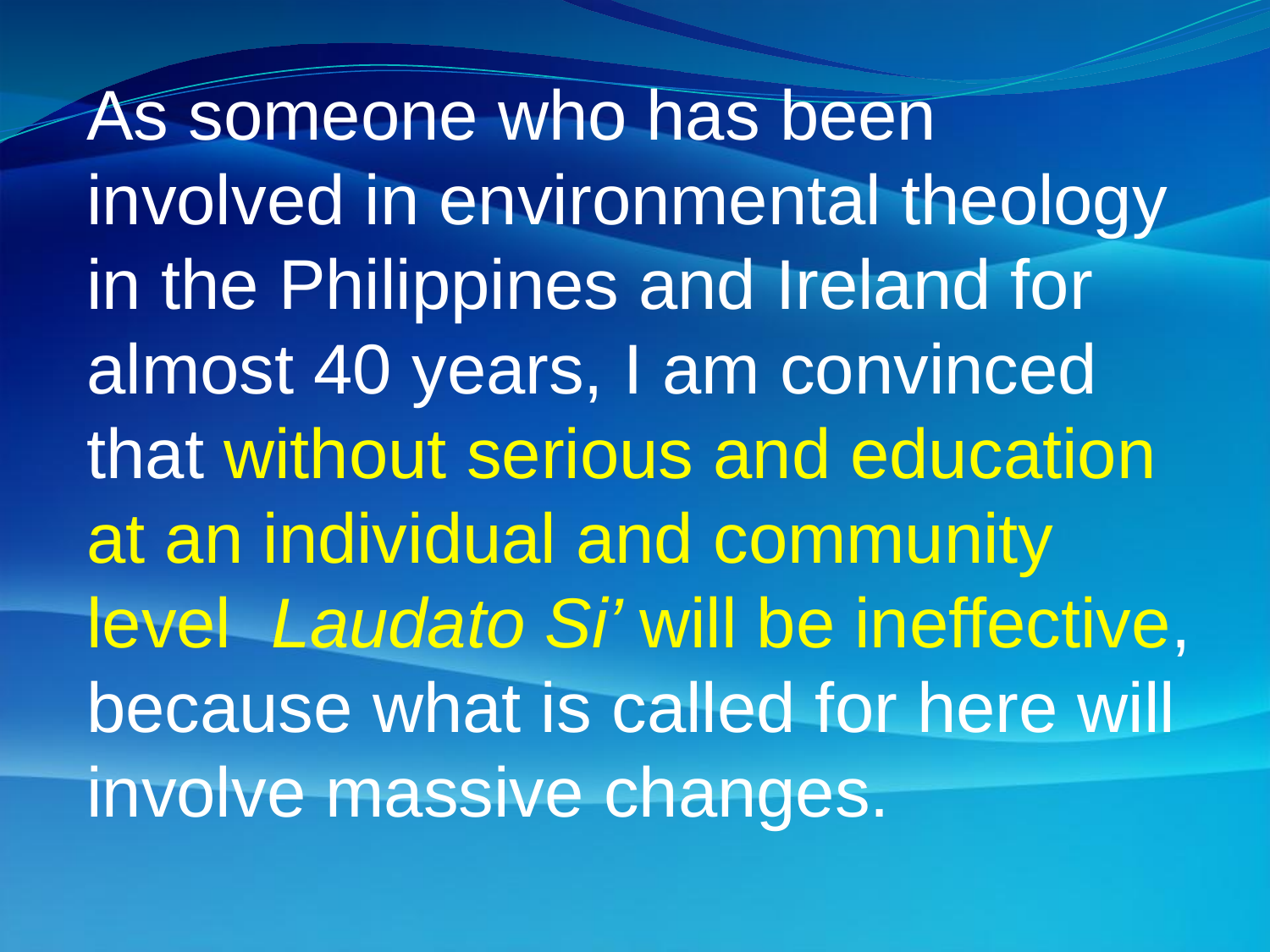

As someone who has been involved in environmental theology in the Philippines and Ireland for almost 40 years, I am convinced that without serious and education at an individual and community level  Laudato Si’ will be ineffective, because what is called for here will involve massive changes.